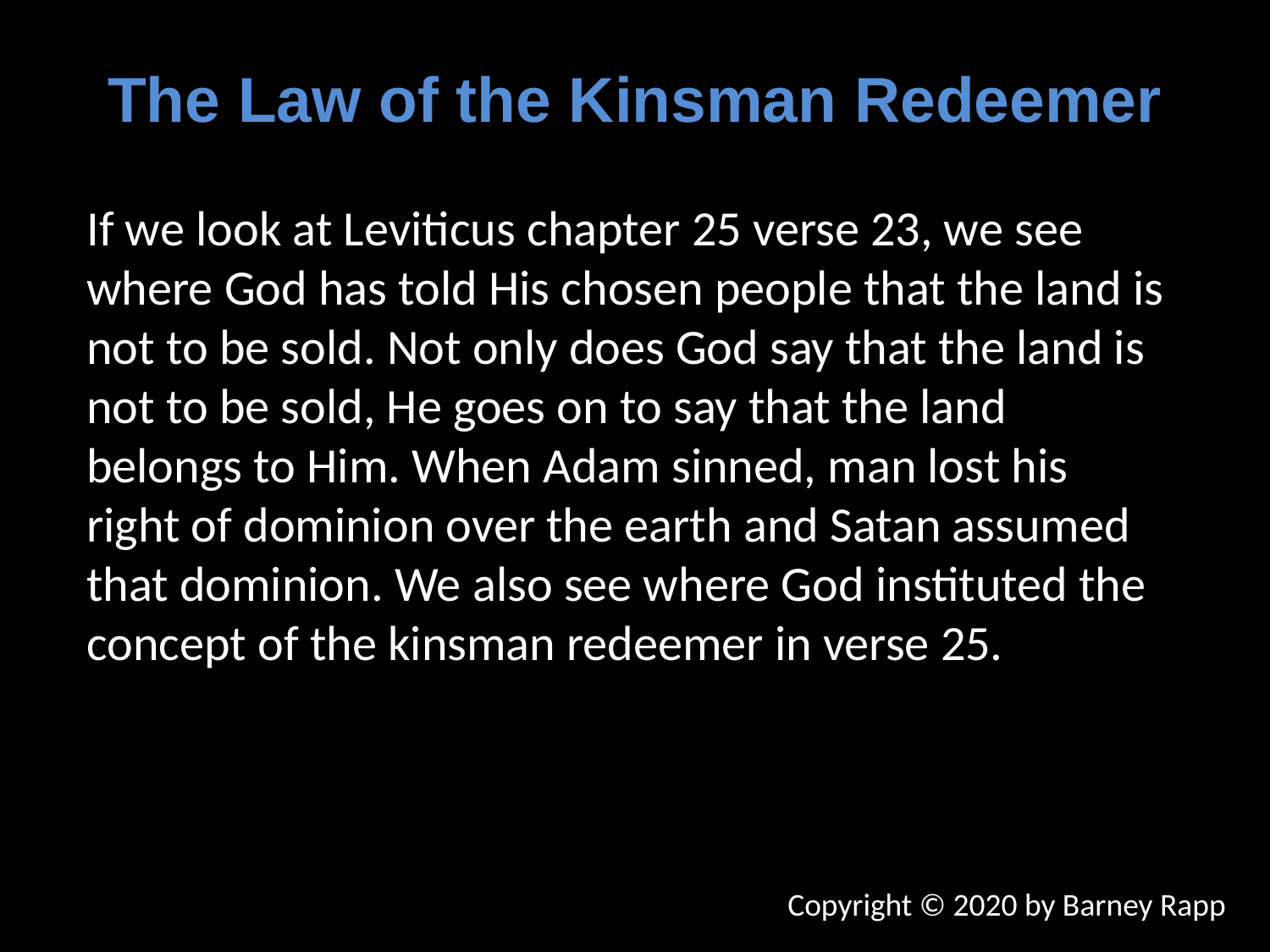

The Law of the Kinsman Redeemer
If we look at Leviticus chapter 25 verse 23, we see where God has told His chosen people that the land is not to be sold. Not only does God say that the land is not to be sold, He goes on to say that the land belongs to Him. When Adam sinned, man lost his right of dominion over the earth and Satan assumed that dominion. We also see where God instituted the concept of the kinsman redeemer in verse 25.
Copyright © 2020 by Barney Rapp